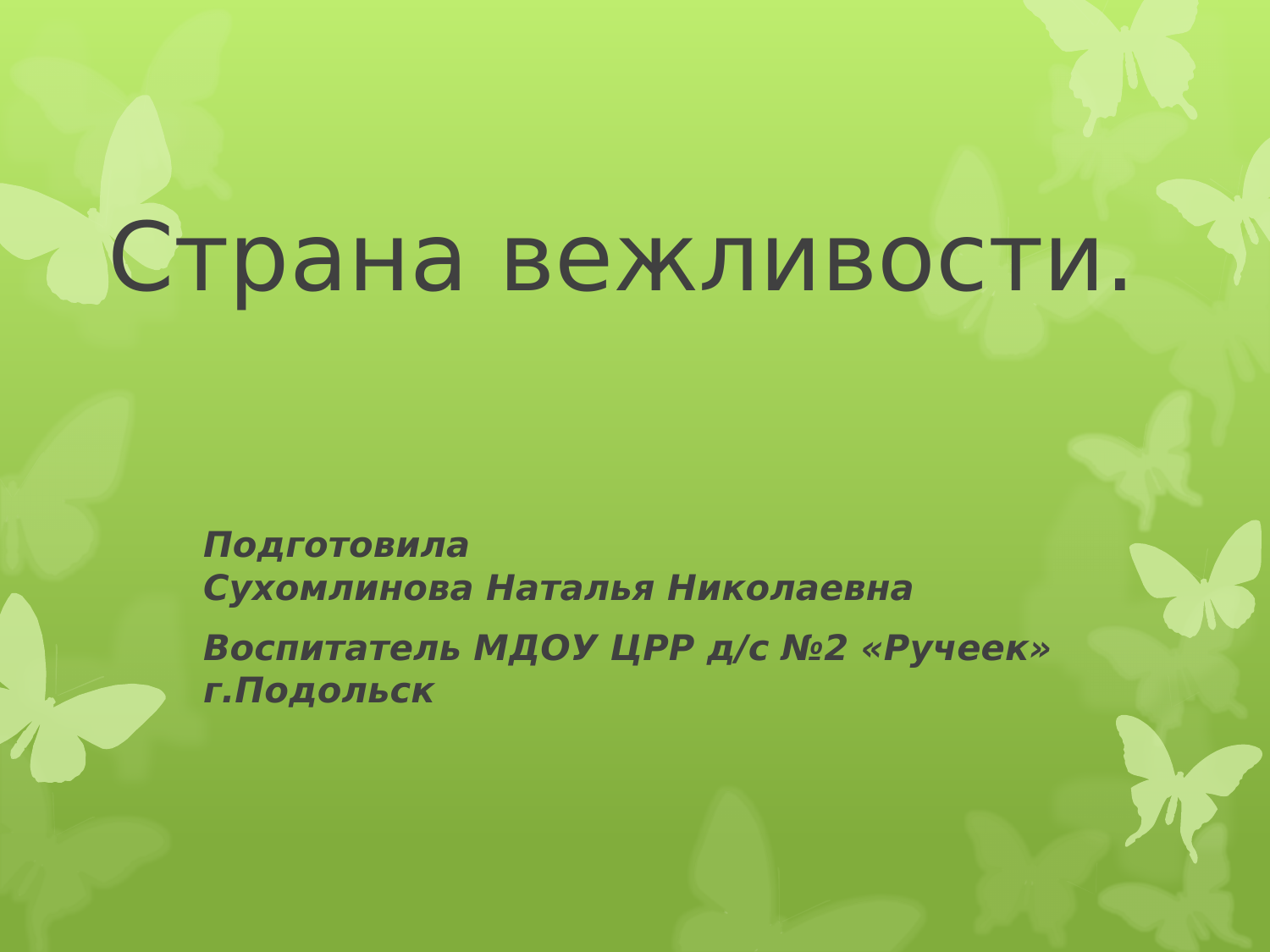

# Страна вежливости.

Подготовила                                Сухомлинова Наталья Николаевна
Воспитатель МДОУ ЦРР д/с №2 «Ручеек» г.Подольск